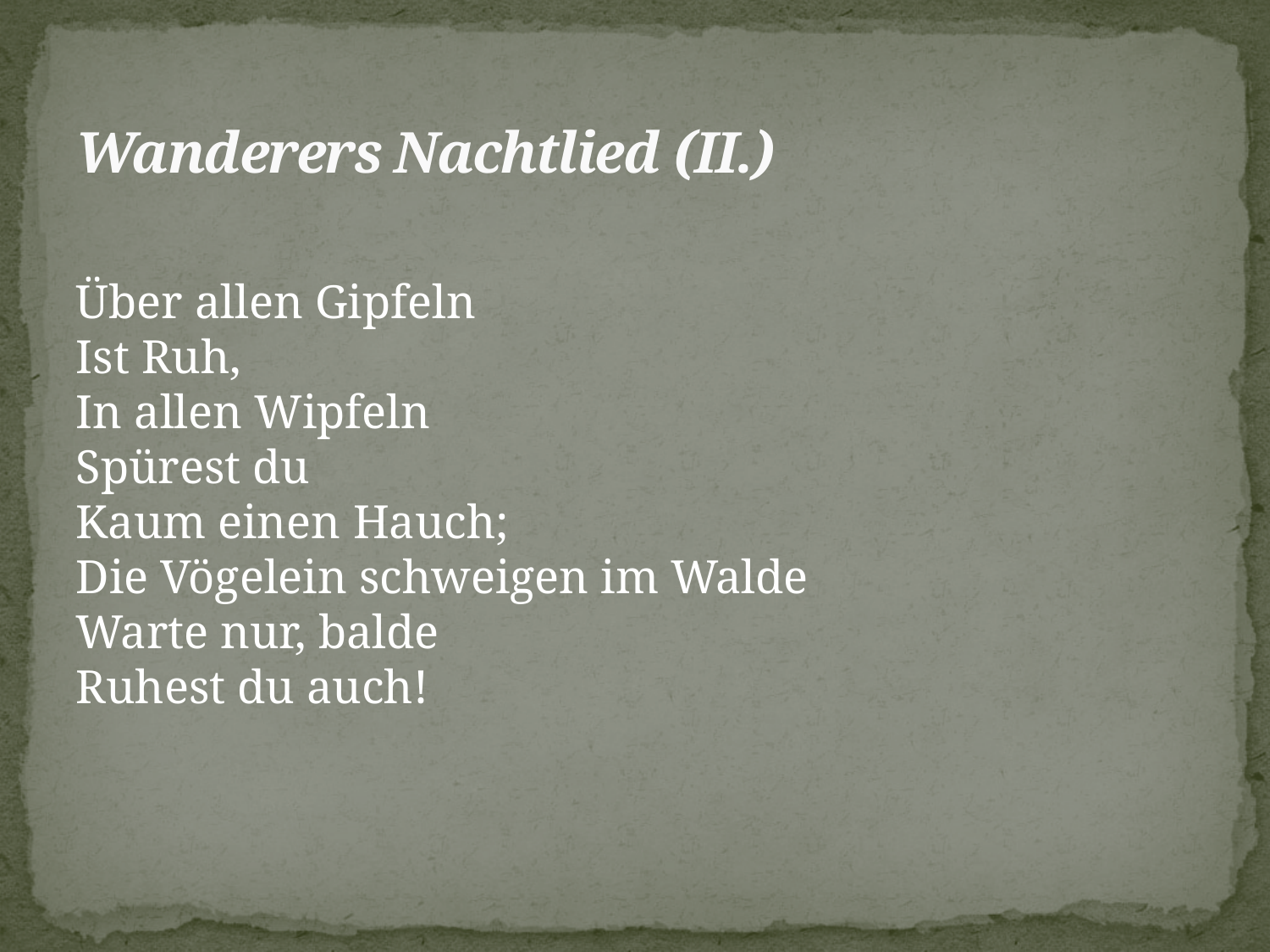

# Wanderers Nachtlied (II.)

Über allen Gipfeln
Ist Ruh,
In allen Wipfeln
Spürest du
Kaum einen Hauch;
Die Vögelein schweigen im Walde
Warte nur, balde
Ruhest du auch!